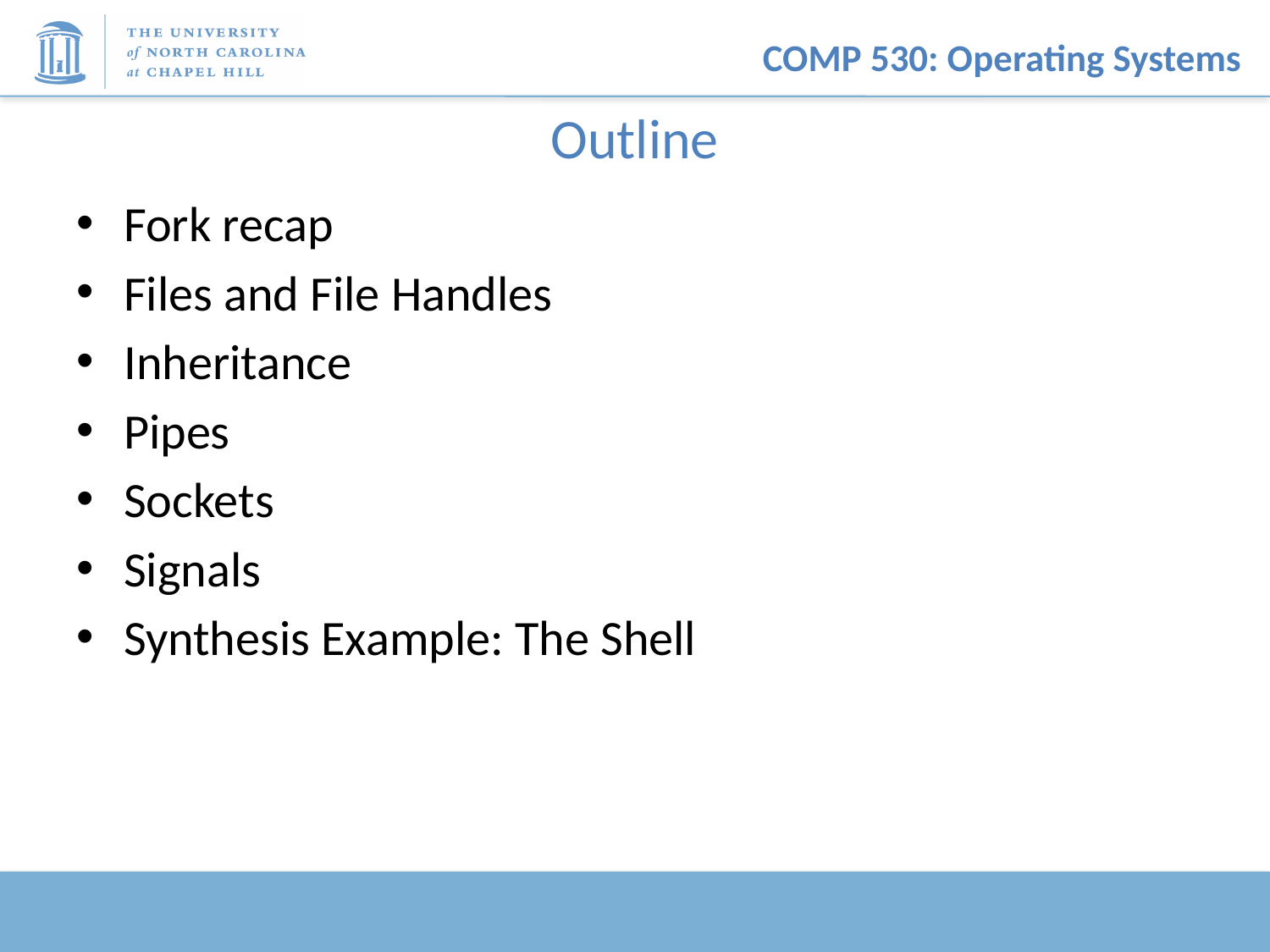

# Outline
Fork recap
Files and File Handles
Inheritance
Pipes
Sockets
Signals
Synthesis Example: The Shell